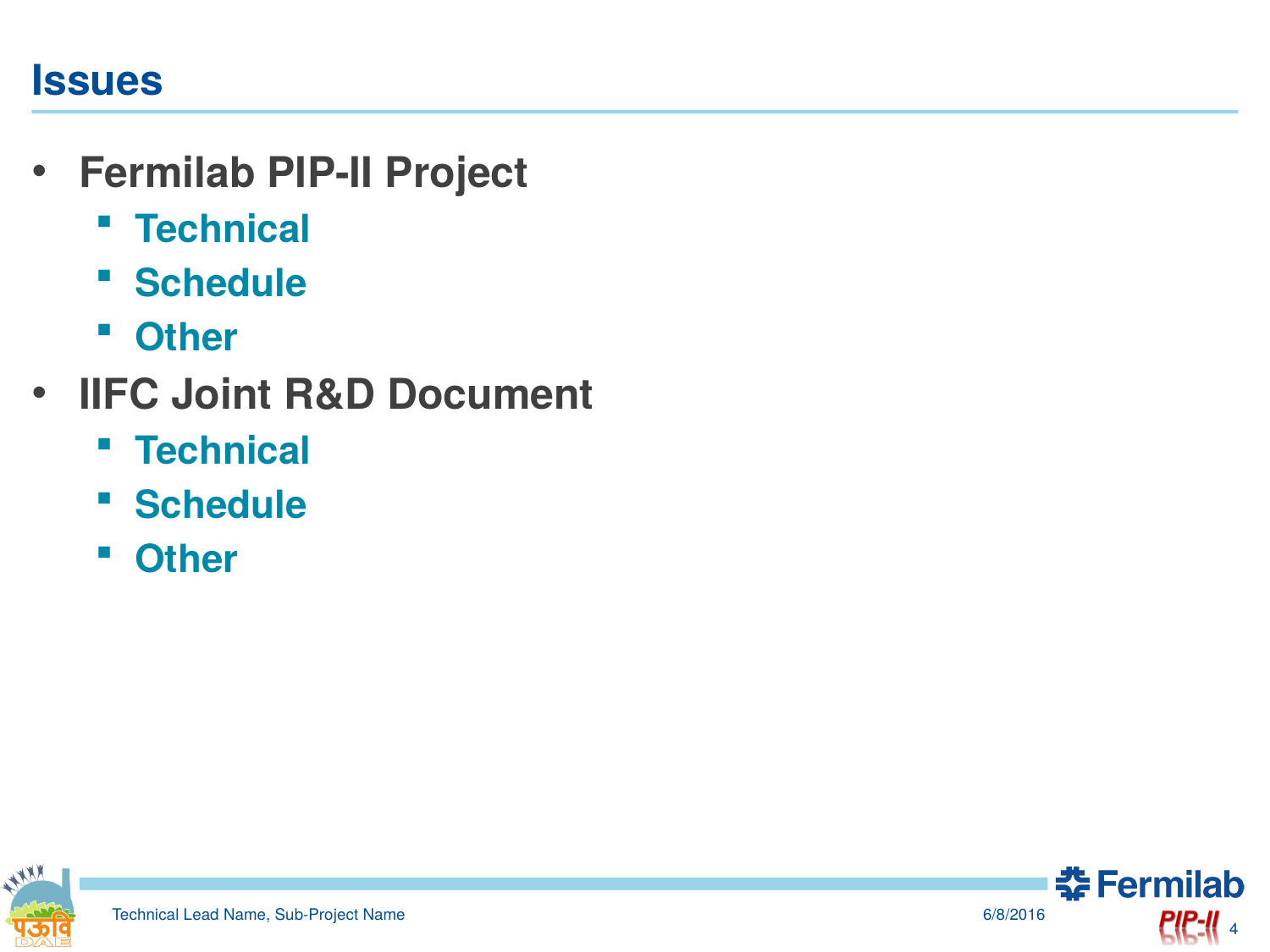

# Issues
Fermilab PIP-II Project
Technical
Schedule
Other
IIFC Joint R&D Document
Technical
Schedule
Other

Technical Lead Name, Sub-Project Name
6/8/2016
4